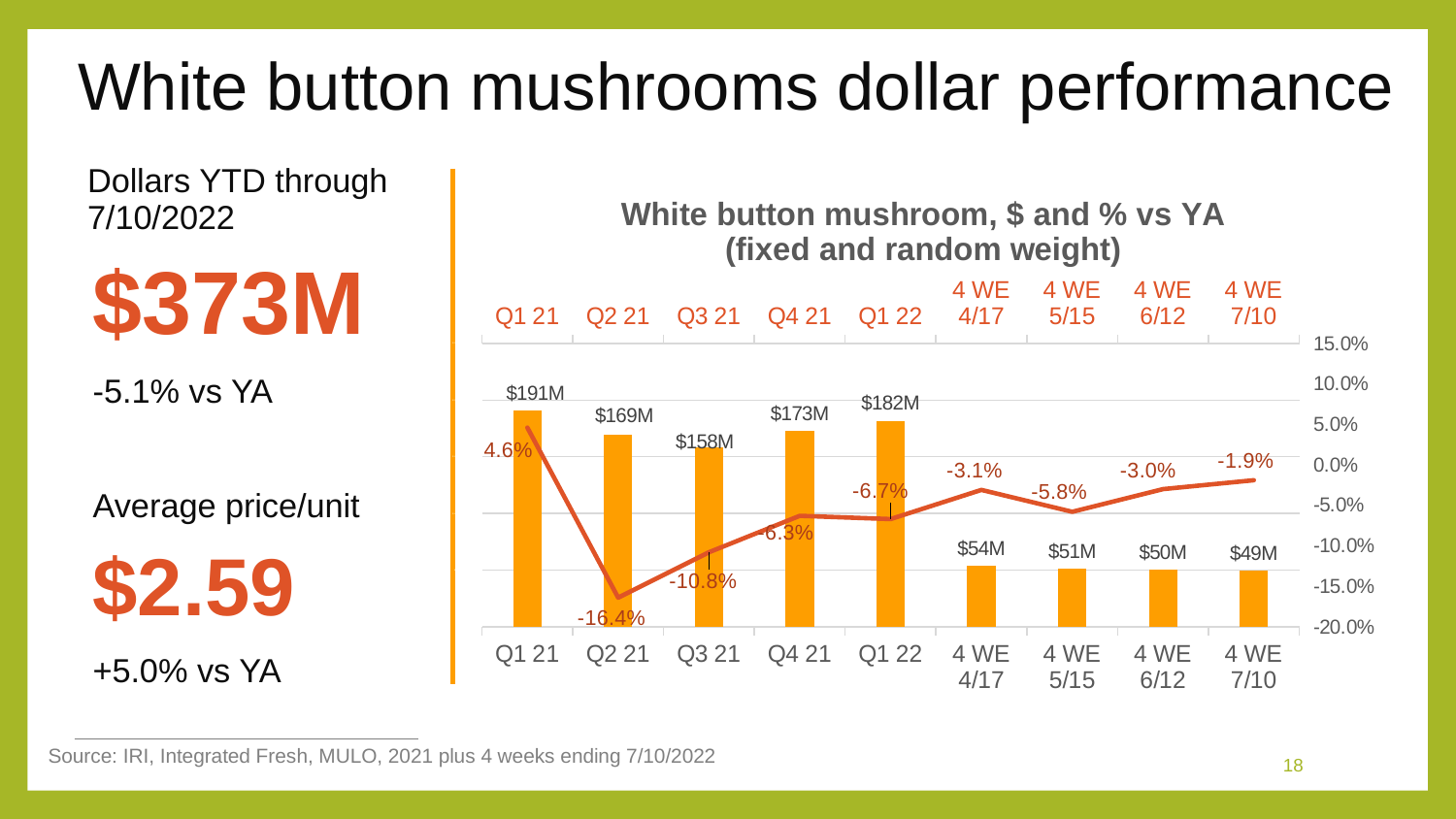

# White button mushrooms dollar performance
Dollars YTD through
7/10/2022
$373M
-5.1% vs YA

Average price/unit
$2.59
+5.0% vs YA

### Chart: White button mushroom, $ and % vs YA (fixed and random weight)

| Category | Dollar sales | Change vs. YAGO |
|---|---|---|
| Q1 21 | 190927416.0 | 0.046 |
| Q2 21 | 169331472.0 | -0.164 |
| Q3 21 | 157969907.0 | -0.108 |
| Q4 21 | 172626709.0 | -0.063 |
| Q1 22 | 181822204.0 | -0.067 |
| 4 WE 4/17 | 54198544.0 | -0.031 |
| 4 WE 5/15 | 50933681.0 | -0.058 |
| 4 WE 6/12 | 50039897.50941225 | -0.03 |
| 4 WE 7/10 | 49208343.13807524 | -0.019 |
Source: IRI, Integrated Fresh, MULO, 2021 plus 4 weeks ending 7/10/2022
18